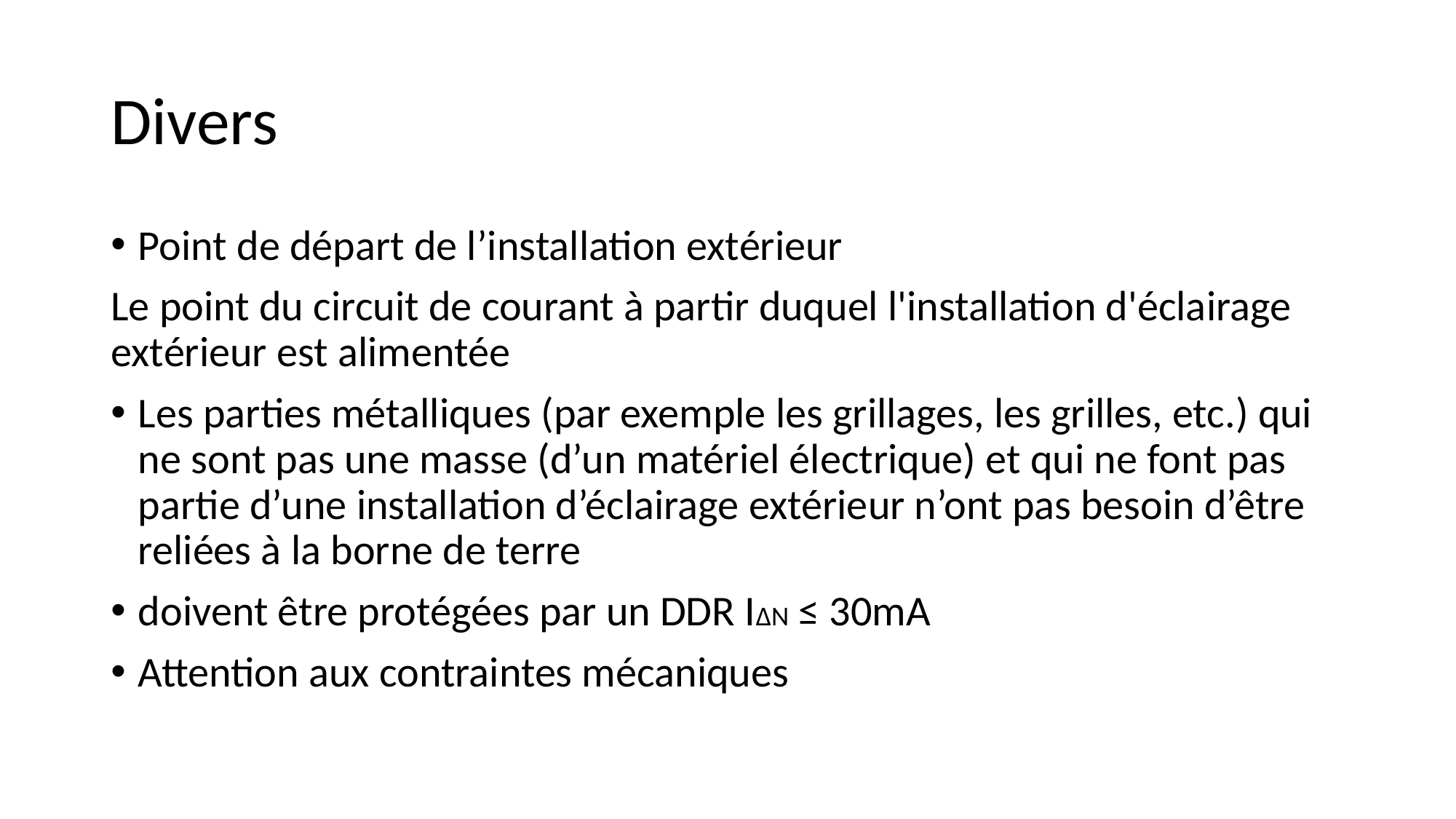

# Divers
Point de départ de l’installation extérieur
Le point du circuit de courant à partir duquel l'installation d'éclairage extérieur est alimentée
Les parties métalliques (par exemple les grillages, les grilles, etc.) qui ne sont pas une masse (d’un matériel électrique) et qui ne font pas partie d’une installation d’éclairage extérieur n’ont pas besoin d’être reliées à la borne de terre
doivent être protégées par un DDR IΔN ≤ 30mA
Attention aux contraintes mécaniques